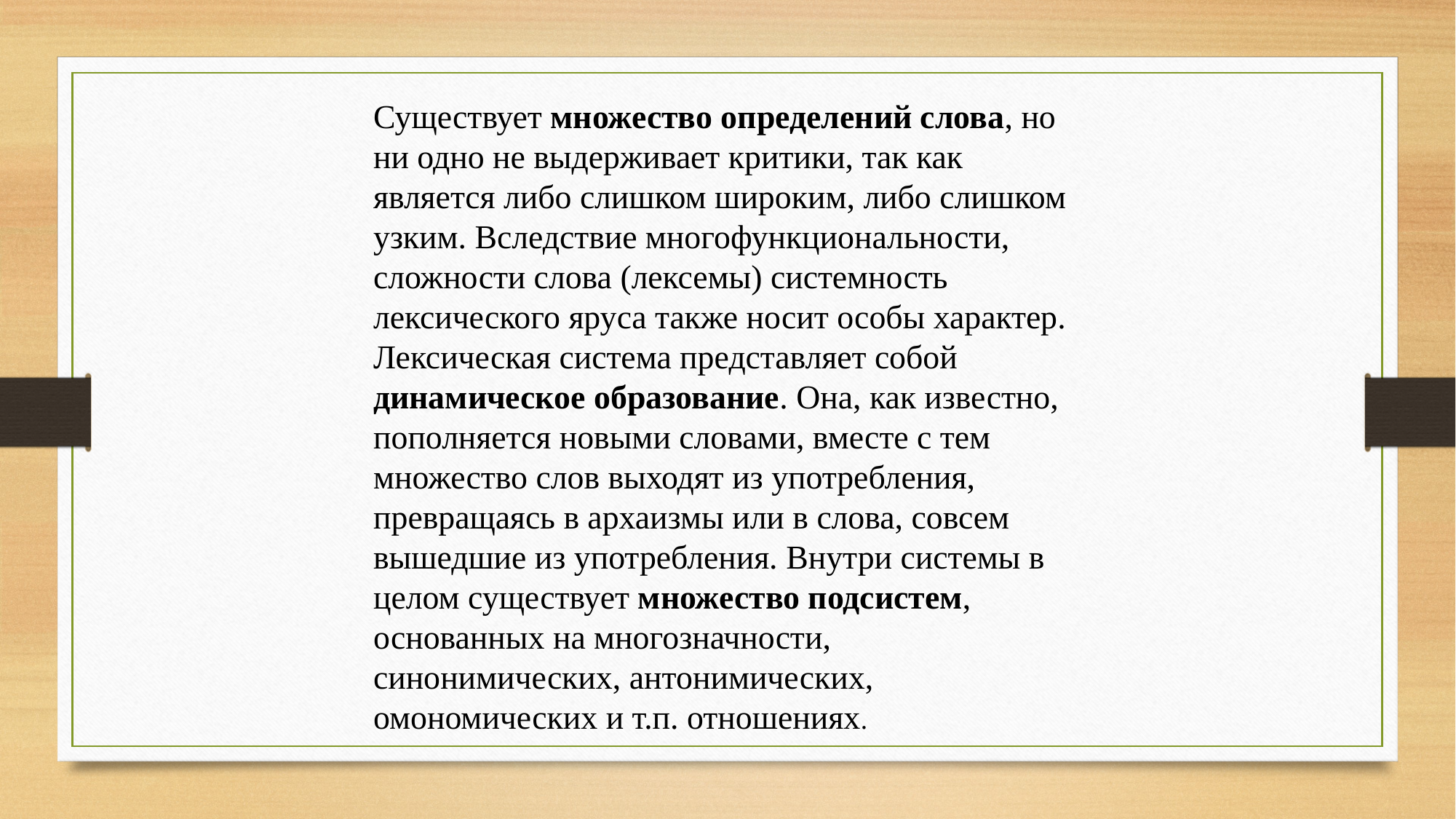

Существует множество определений слова, но ни одно не выдерживает критики, так как является либо слишком широким, либо слишком узким. Вследствие многофункциональности, сложности слова (лексемы) системность лексического яруса также носит особы характер. Лексическая система представляет собой динамическое образование. Она, как известно, пополняется новыми словами, вместе с тем множество слов выходят из употребления, превращаясь в архаизмы или в слова, совсем вышедшие из употребления. Внутри системы в целом существует множество подсистем, основанных на многозначности, синонимических, антонимических, омономических и т.п. отношениях.